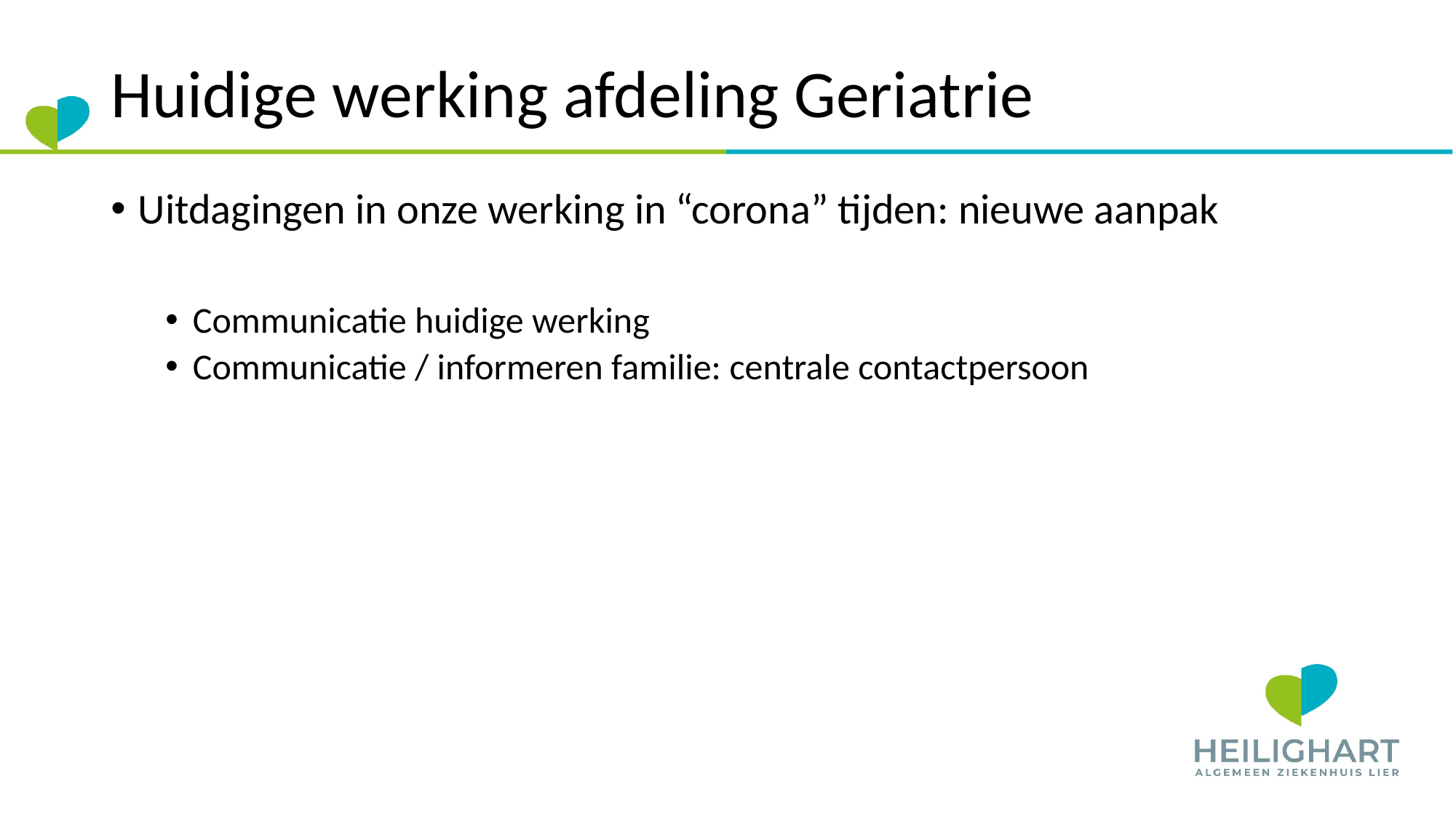

# Huidige werking afdeling Geriatrie
Uitdagingen in onze werking in “corona” tijden: nieuwe aanpak

Communicatie huidige werking
Communicatie / informeren familie: centrale contactpersoon